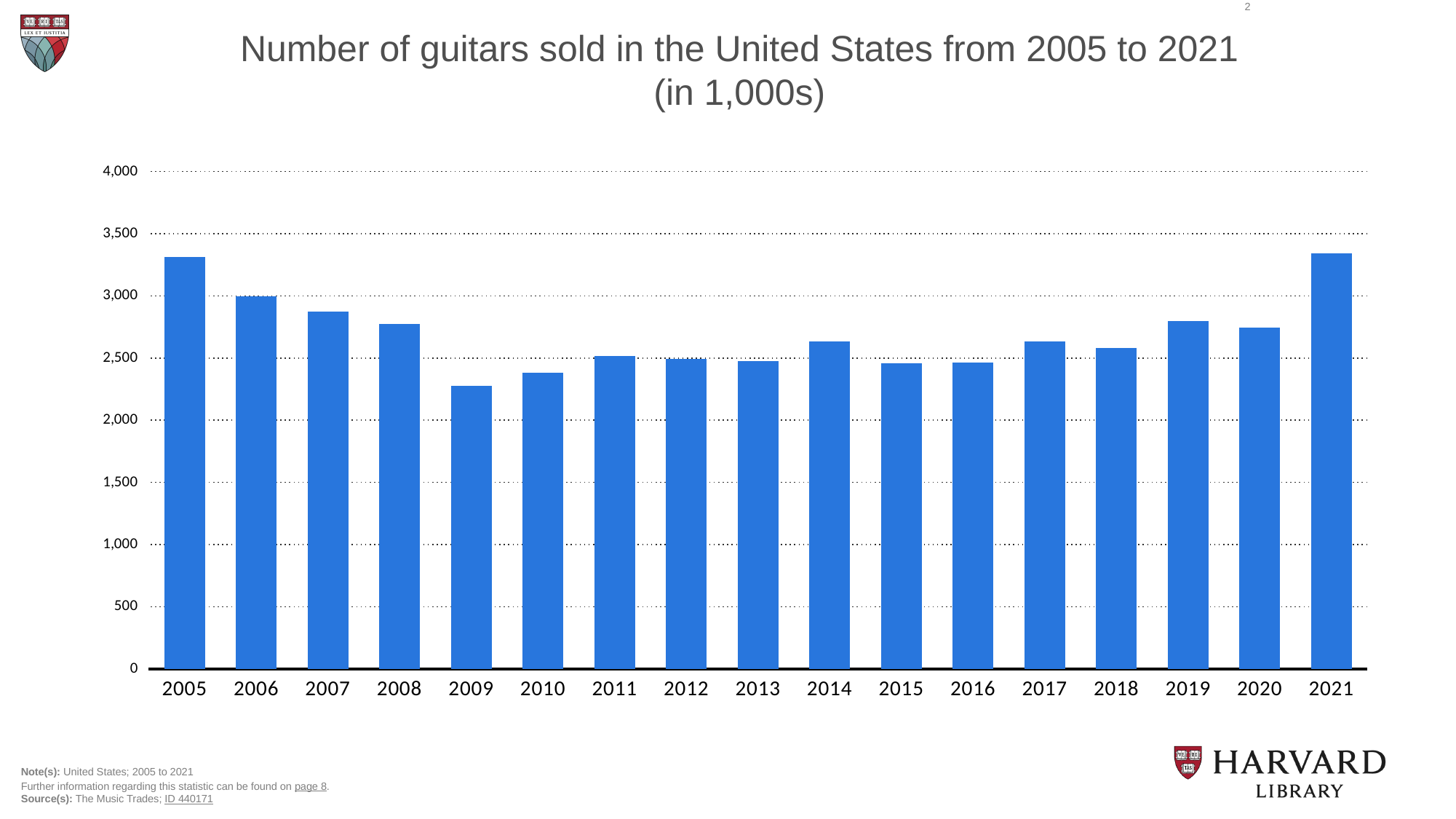

2
Number of guitars sold in the United States from 2005 to 2021 (in 1,000s)

### Chart

| Category | Column1 |
|---|---|
| 2005 | 3309.72 |
| 2006 | 2991.26 |
| 2007 | 2868.0 |
| 2008 | 2769.65 |
| 2009 | 2273.0 |
| 2010 | 2377.31 |
| 2011 | 2512.42 |
| 2012 | 2489.39 |
| 2013 | 2472.0 |
| 2014 | 2630.95 |
| 2015 | 2455.0 |
| 2016 | 2460.0 |
| 2017 | 2633.0 |
| 2018 | 2580.0 |
| 2019 | 2793.0 |
| 2020 | 2741.23 |
| 2021 | 3340.0 |
Note(s): United States; 2005 to 2021
Further information regarding this statistic can be found on page 8.
Source(s): The Music Trades; ID 440171